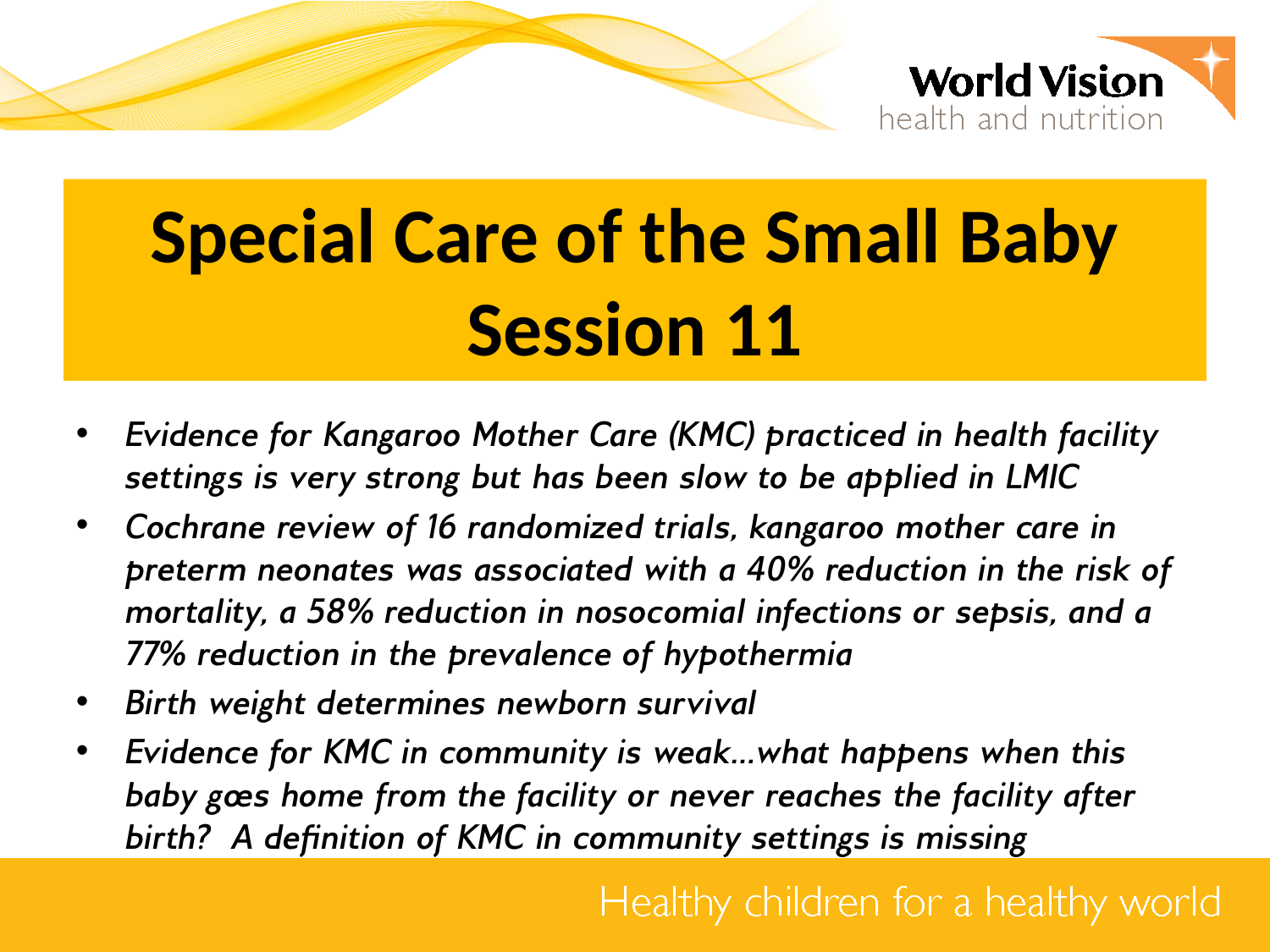

# Special Care of the Small Baby Session 11
Evidence for Kangaroo Mother Care (KMC) practiced in health facility settings is very strong but has been slow to be applied in LMIC
Cochrane review of 16 randomized trials, kangaroo mother care in preterm neonates was associated with a 40% reduction in the risk of mortality, a 58% reduction in nosocomial infections or sepsis, and a 77% reduction in the prevalence of hypothermia
Birth weight determines newborn survival
Evidence for KMC in community is weak…what happens when this baby goes home from the facility or never reaches the facility after birth?  A definition of KMC in community settings is missing